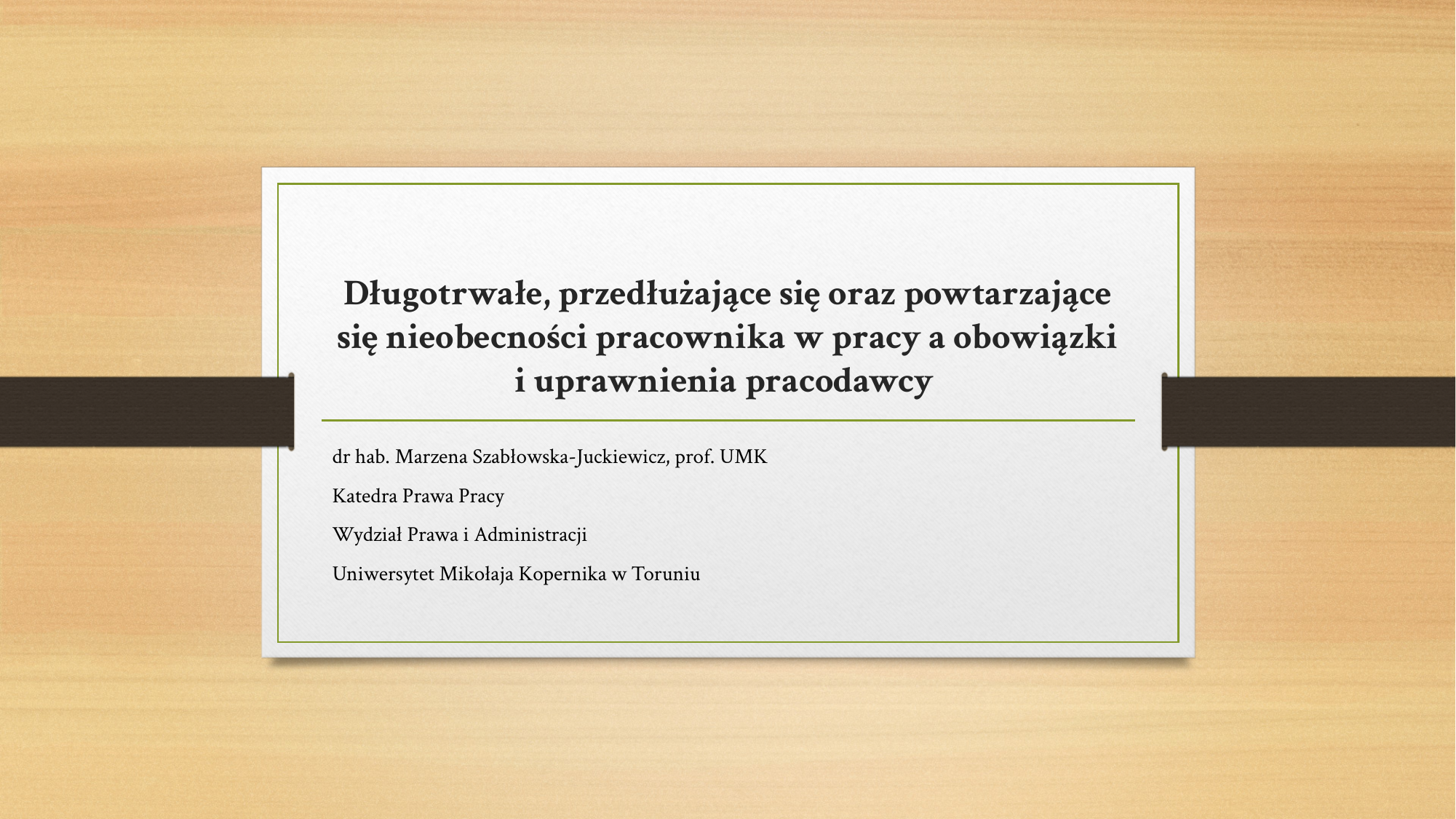

# Długotrwałe, przedłużające się oraz powtarzające się nieobecności pracownika w pracy a obowiązki i uprawnienia pracodawcy
dr hab. Marzena Szabłowska-Juckiewicz, prof. UMK
Katedra Prawa Pracy
Wydział Prawa i Administracji
Uniwersytet Mikołaja Kopernika w Toruniu